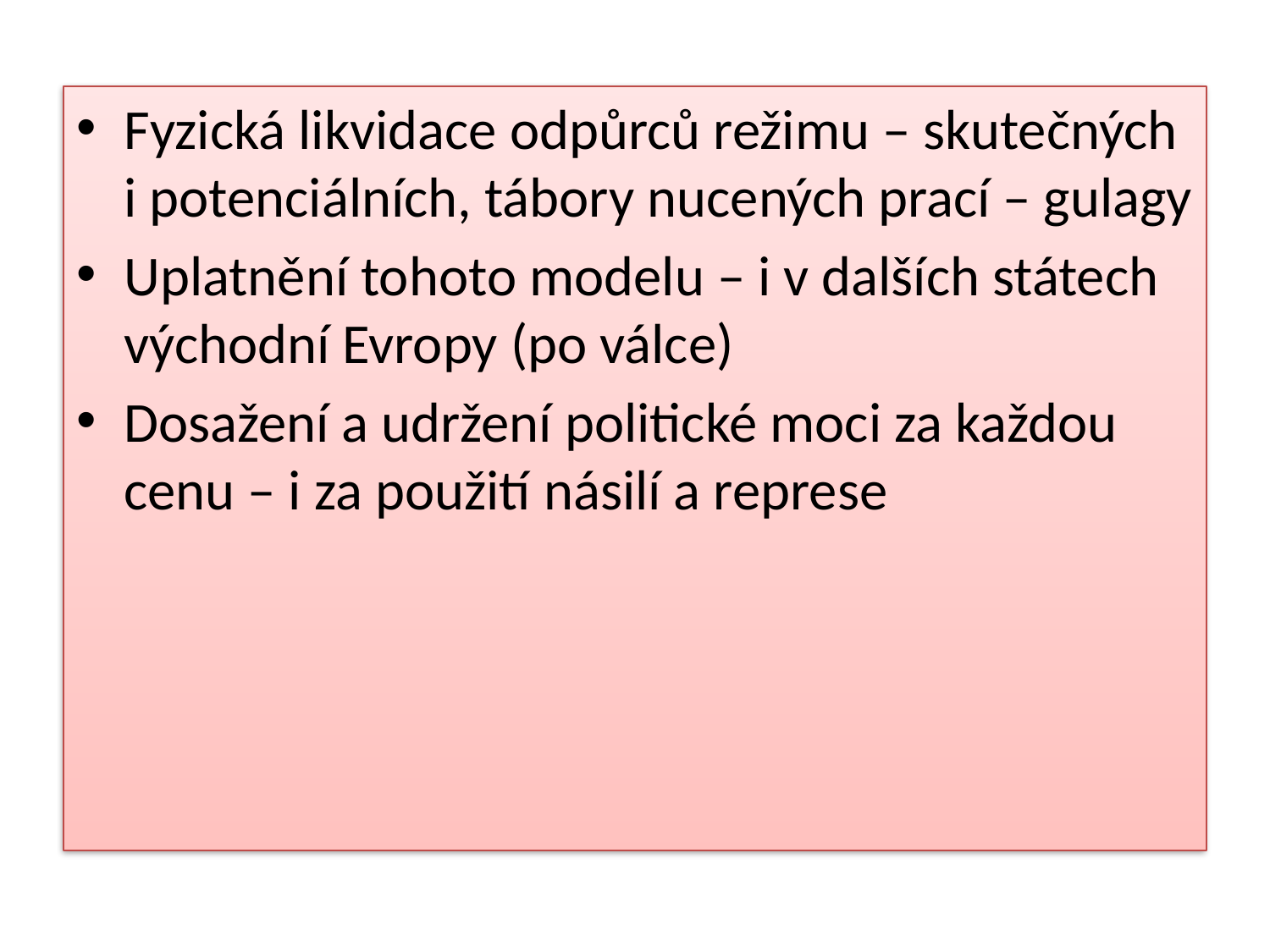

Fyzická likvidace odpůrců režimu – skutečných i potenciálních, tábory nucených prací – gulagy
Uplatnění tohoto modelu – i v dalších státech východní Evropy (po válce)
Dosažení a udržení politické moci za každou cenu – i za použití násilí a represe